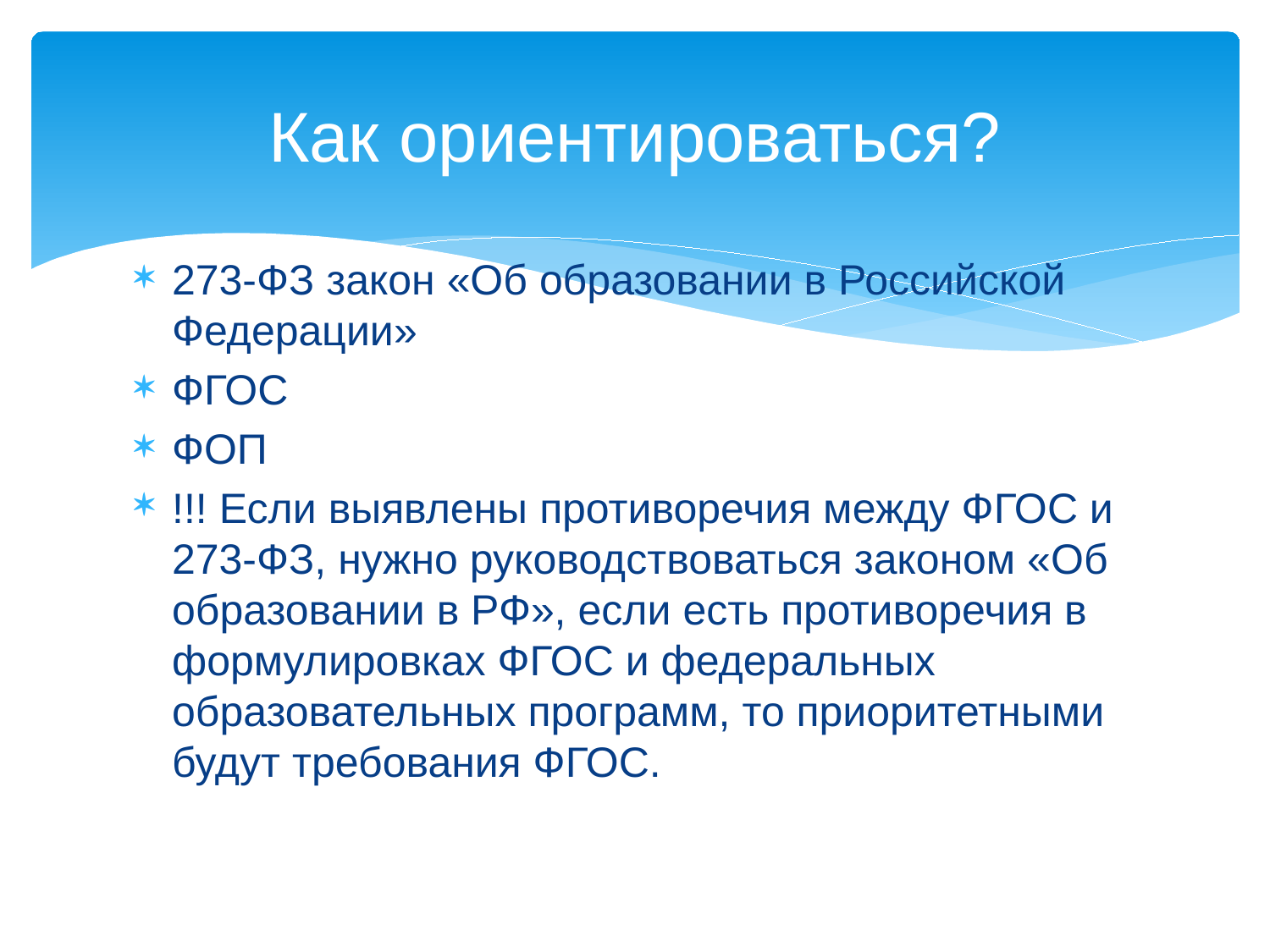

# Как ориентироваться?
273-ФЗ закон «Об образовании в Российской Федерации»
ФГОС
ФОП
!!! Если выявлены противоречия между ФГОС и 273-ФЗ, нужно руководствоваться законом «Об образовании в РФ», если есть противоречия в формулировках ФГОС и федеральных образовательных программ, то приоритетными будут требования ФГОС.